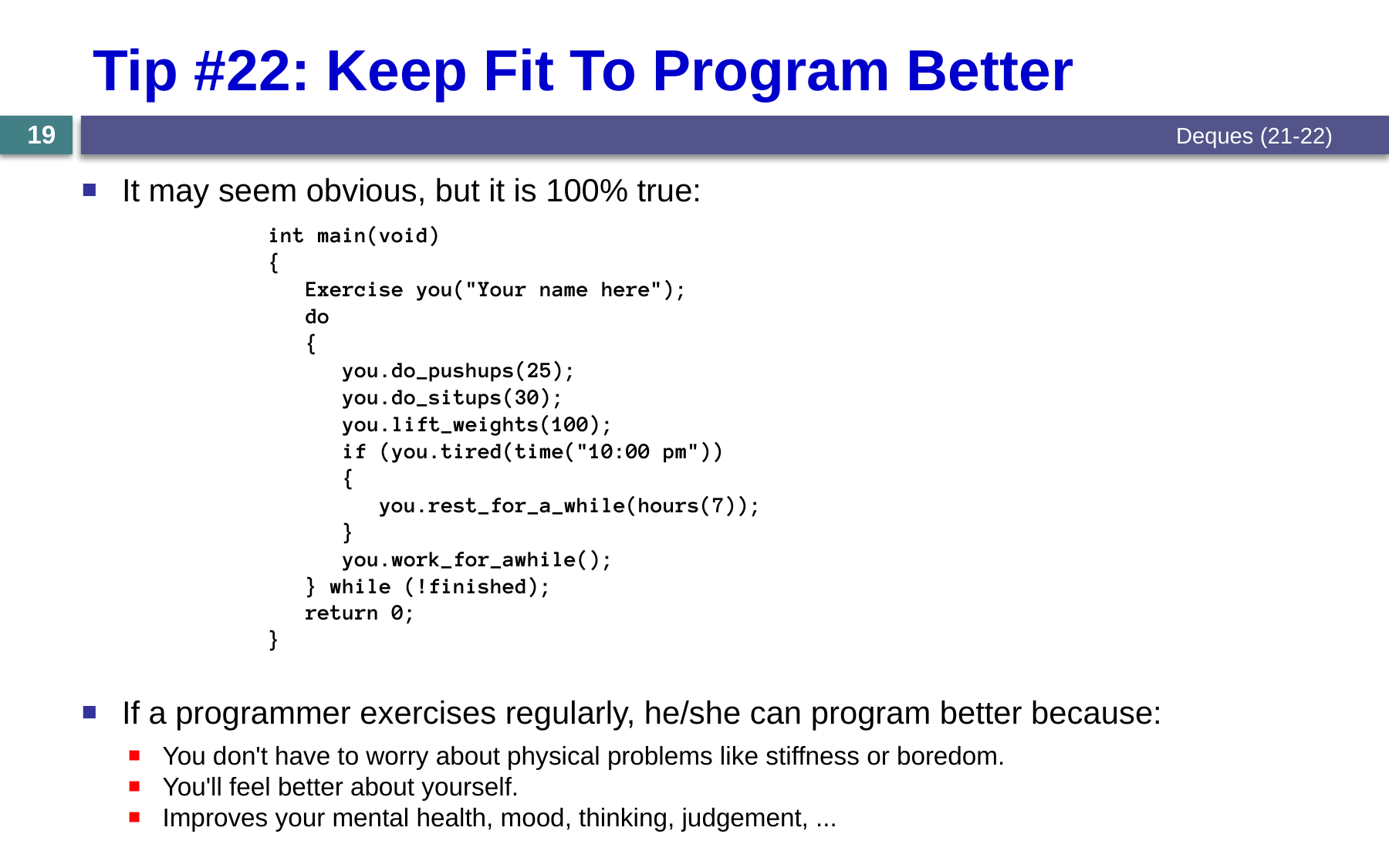

# Tip #22: Keep Fit To Program Better
Deques (21-22)
19
It may seem obvious, but it is 100% true:
int main(void)
{
   Exercise you("Your name here");
   do
   {
      you.do_pushups(25);
      you.do_situps(30);
      you.lift_weights(100);
      if (you.tired(time("10:00 pm"))
      {
         you.rest_for_a_while(hours(7));
      }
      you.work_for_awhile();
   } while (!finished);
   return 0;
}
If a programmer exercises regularly, he/she can program better because:
You don't have to worry about physical problems like stiffness or boredom.
You'll feel better about yourself.
Improves your mental health, mood, thinking, judgement, ...